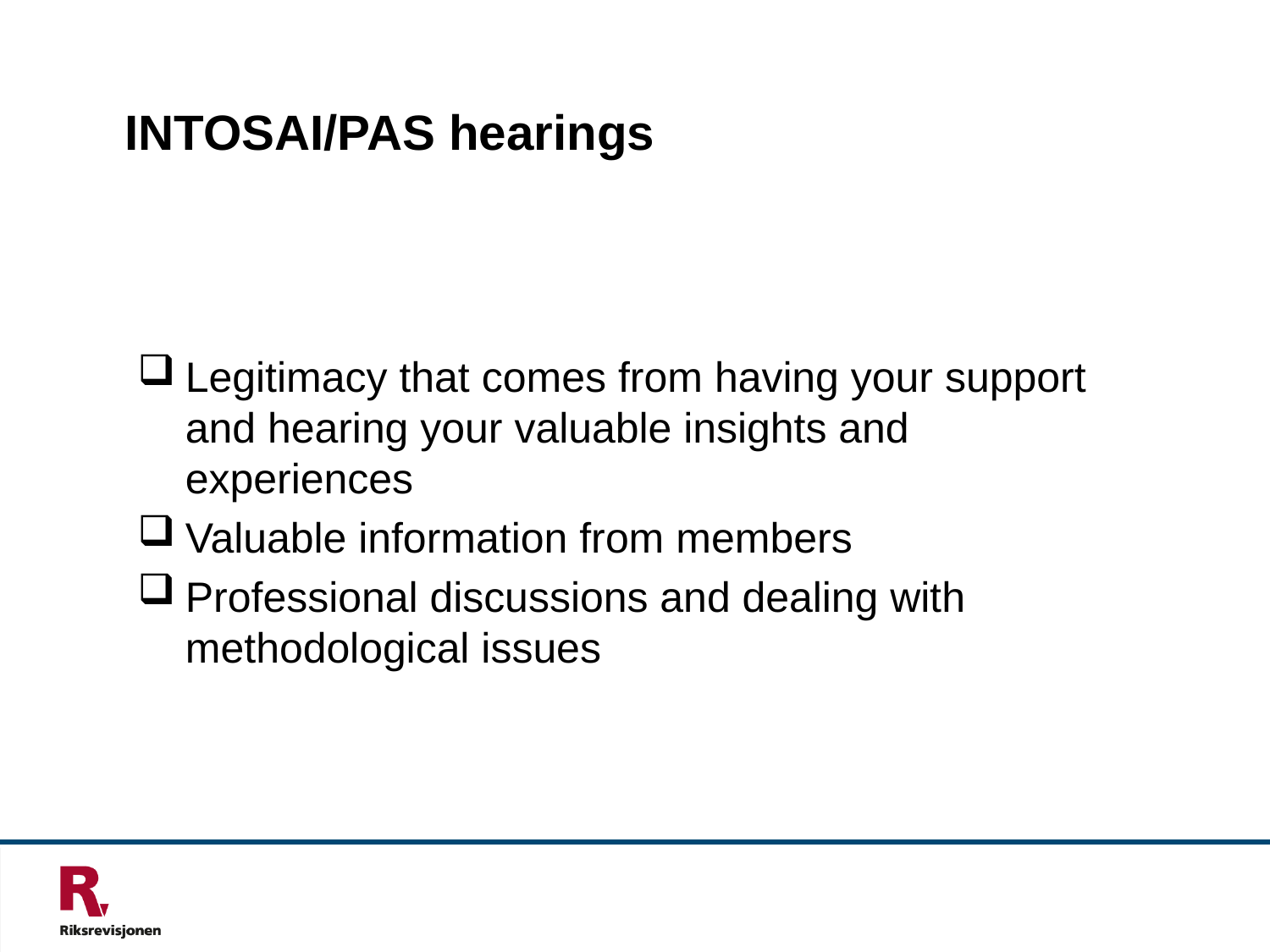

# INTOSAI/PAS hearings

Legitimacy that comes from having your support and hearing your valuable insights and experiences
Valuable information from members
Professional discussions and dealing with methodological issues